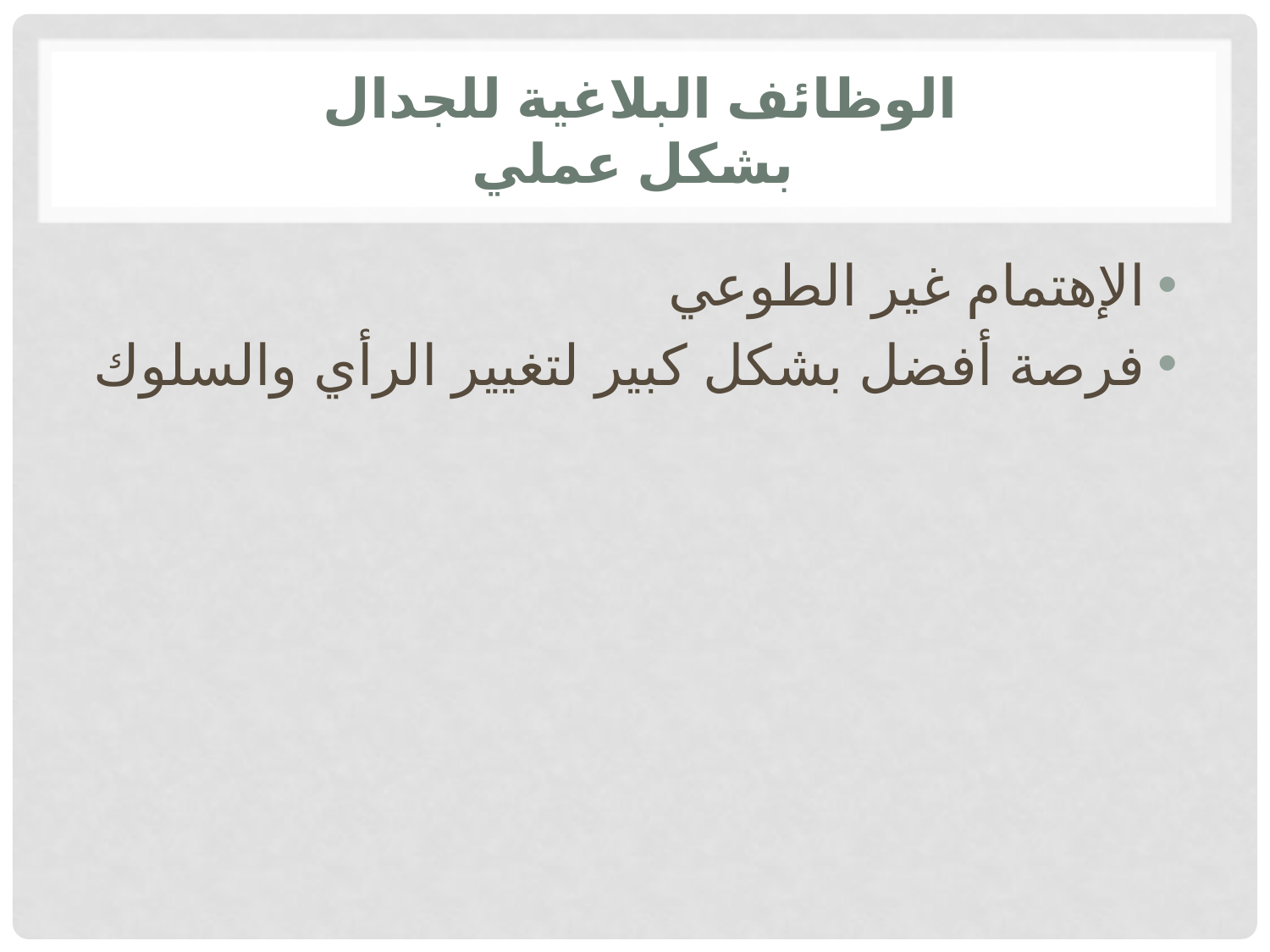

# الوظائف البلاغية للجدال بشكل عملي
الإهتمام غير الطوعي
فرصة أفضل بشكل كبير لتغيير الرأي والسلوك